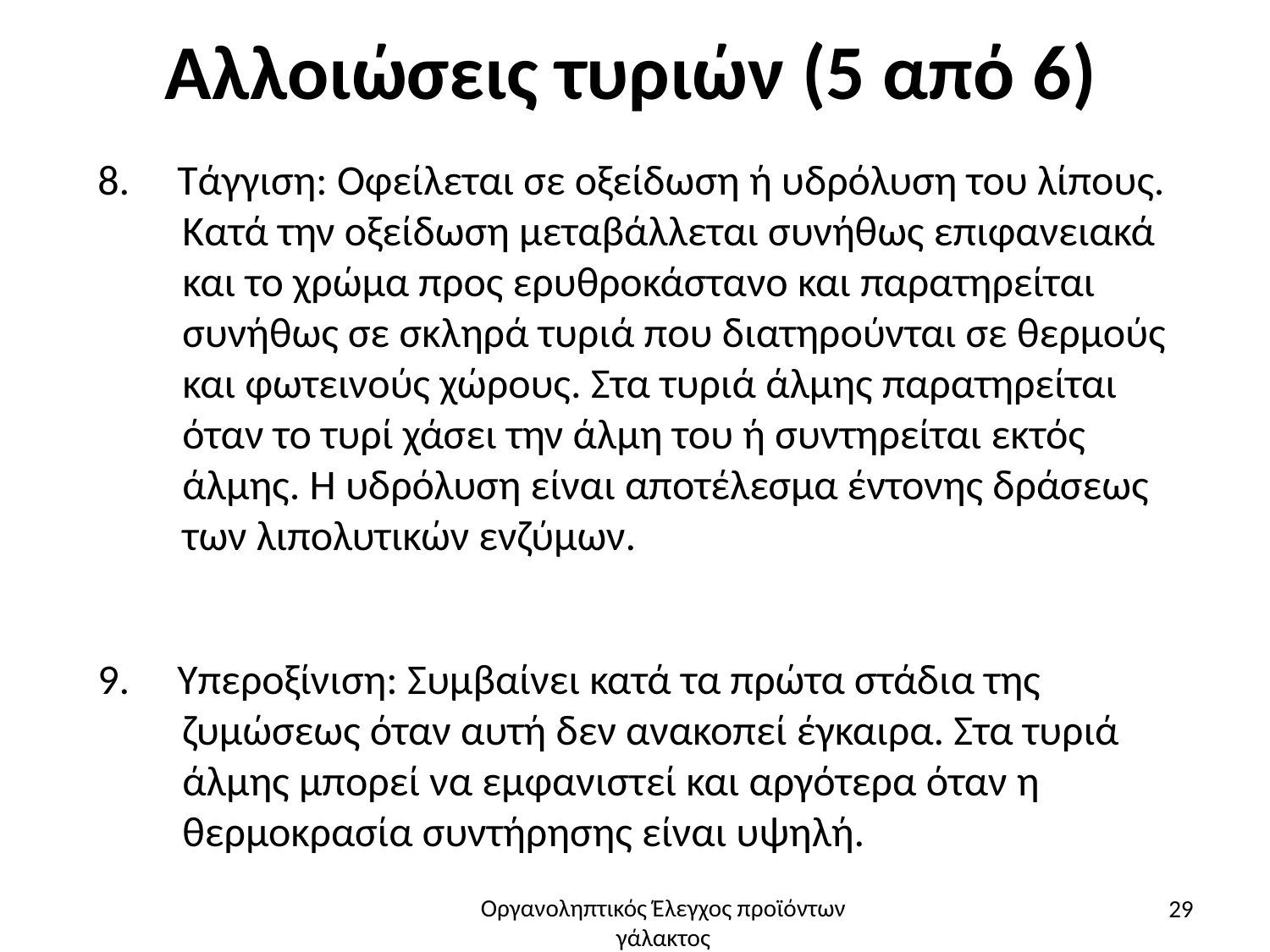

# Αλλοιώσεις τυριών (5 από 6)
8.     Τάγγιση: Οφείλεται σε οξείδωση ή υδρόλυση του λίπους. Κατά την οξείδωση μεταβάλλεται συνήθως επιφανειακά και το χρώμα προς ερυθροκάστανο και παρατηρείται συνήθως σε σκληρά τυριά που διατηρούνται σε θερμούς και φωτεινούς χώρους. Στα τυριά άλμης παρατηρείται όταν το τυρί χάσει την άλμη του ή συντηρείται εκτός άλμης. Η υδρόλυση είναι αποτέλεσμα έντονης δράσεως των λιπολυτικών ενζύμων.

9.     Υπεροξίνιση: Συμβαίνει κατά τα πρώτα στάδια της ζυμώσεως όταν αυτή δεν ανακοπεί έγκαιρα. Στα τυριά άλμης μπορεί να εμφανιστεί και αργότερα όταν η θερμοκρασία συντήρησης είναι υψηλή.
29
Οργανοληπτικός Έλεγχος προϊόντων γάλακτος